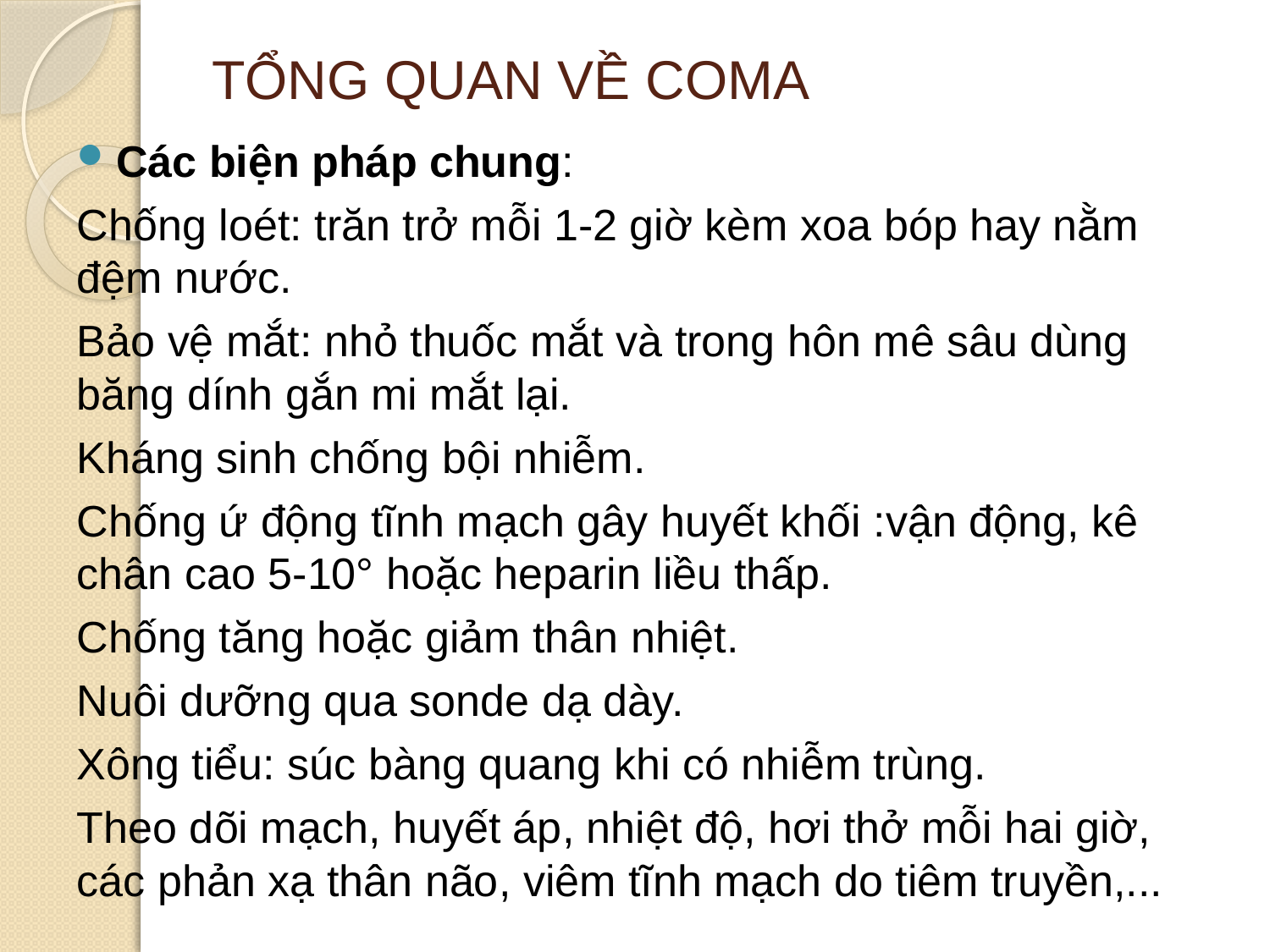

# TỔNG QUAN VỀ COMA
Các biện pháp chung:
Chống loét: trăn trở mỗi 1-2 giờ kèm xoa bóp hay nằm đệm nước.
Bảo vệ mắt: nhỏ thuốc mắt và trong hôn mê sâu dùng băng dính gắn mi mắt lại.
Kháng sinh chống bội nhiễm.
Chống ứ động tĩnh mạch gây huyết khối :vận động, kê chân cao 5-10° hoặc heparin liều thấp.
Chống tăng hoặc giảm thân nhiệt.
Nuôi dưỡng qua sonde dạ dày.
Xông tiểu: súc bàng quang khi có nhiễm trùng.
Theo dõi mạch, huyết áp, nhiệt độ, hơi thở mỗi hai giờ, các phản xạ thân não, viêm tĩnh mạch do tiêm truyền,...